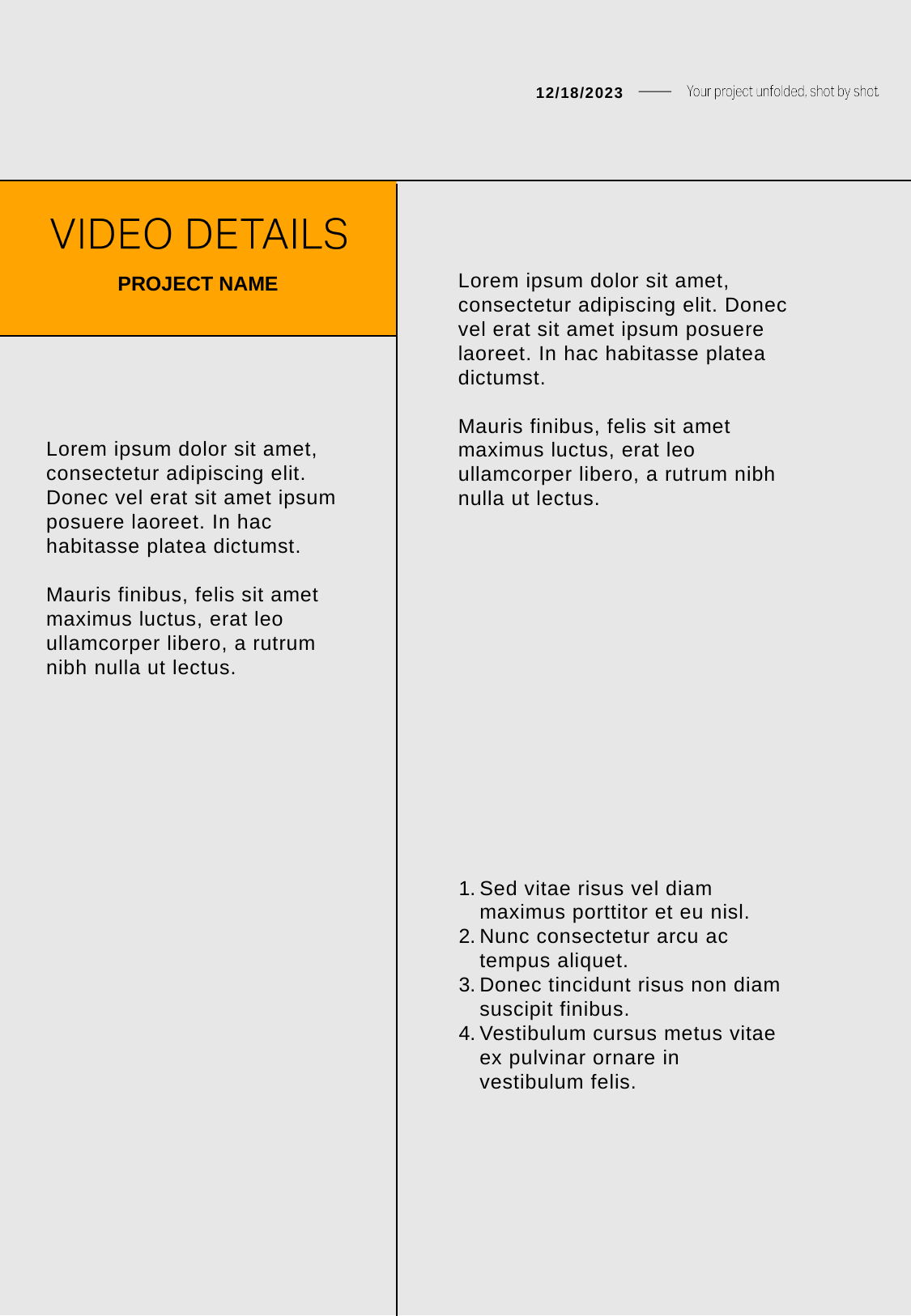

12/18/2023
# Project name
Lorem ipsum dolor sit amet, consectetur adipiscing elit. Donec vel erat sit amet ipsum posuere laoreet. In hac habitasse platea dictumst.

Mauris finibus, felis sit amet maximus luctus, erat leo ullamcorper libero, a rutrum nibh nulla ut lectus.

Lorem ipsum dolor sit amet, consectetur adipiscing elit. Donec vel erat sit amet ipsum posuere laoreet. In hac habitasse platea dictumst.

Mauris finibus, felis sit amet maximus luctus, erat leo ullamcorper libero, a rutrum nibh nulla ut lectus.

Sed vitae risus vel diam maximus porttitor et eu nisl.
Nunc consectetur arcu ac tempus aliquet.
Donec tincidunt risus non diam suscipit finibus.
Vestibulum cursus metus vitae ex pulvinar ornare in vestibulum felis.